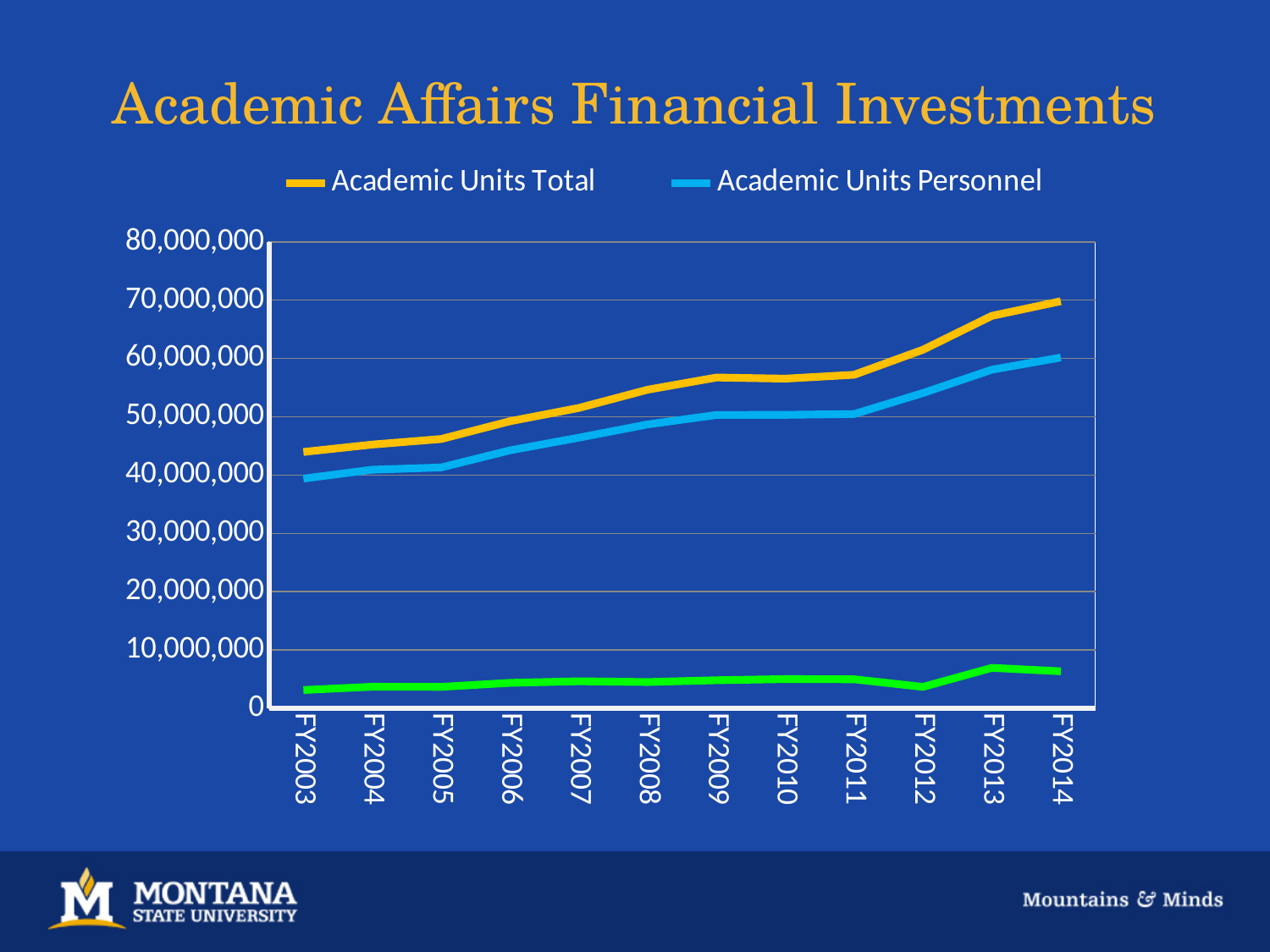

# Academic Affairs Financial Investments

### Chart

| Category | Academic Units Total | Academic Units Personnel | Provost Total |
|---|---|---|---|
| FY2003 | 43964565.0 | 39398250.2 | 3132513.0 |
| FY2004 | 45232547.0 | 40917062.61 | 3699360.0 |
| FY2005 | 46181526.0 | 41305049.24 | 3669141.0 |
| FY2006 | 49229320.0 | 44236701.0 | 4366040.0 |
| FY2007 | 51508285.0 | 46412219.0 | 4633863.0 |
| FY2008 | 54640511.69 | 48693682.69 | 4505323.0 |
| FY2009 | 56733456.06 | 50305583.35 | 4814936.71 |
| FY2010 | 56531236.56 | 50327357.28 | 5009335.0 |
| FY2011 | 57198555.2600001 | 50465203.21 | 4970418.99 |
| FY2012 | 61496685.88 | 54075646.77 | 3672326.22 |
| FY2013 | 67309261.8 | 58070412.46 | 6938896.88 |
| FY2014 | 69806922.35 | 60154468.1 | 6345164.39 |